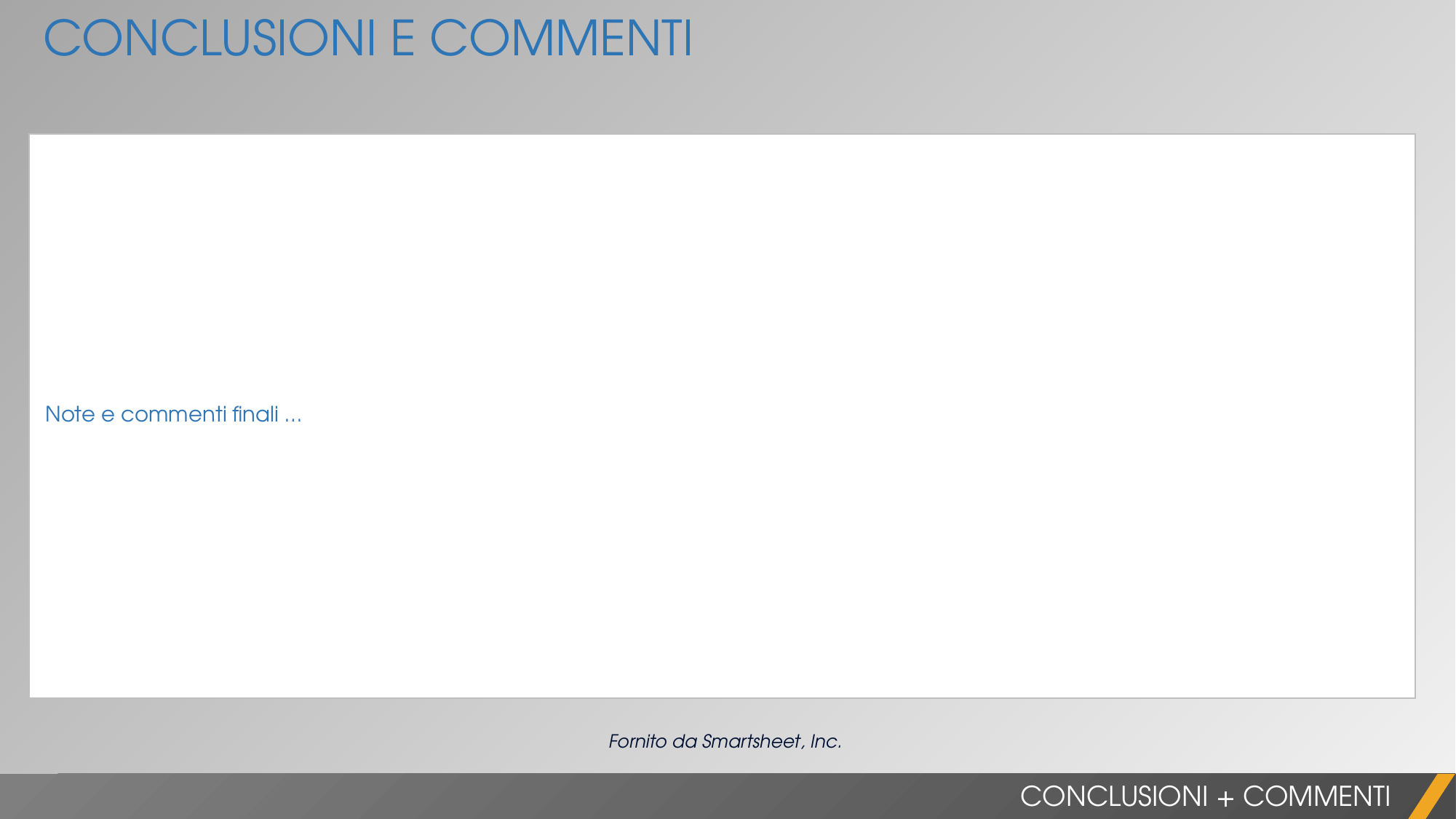

CONCLUSIONI E COMMENTI
| Note e commenti finali … |
| --- |
Fornito da Smartsheet, Inc.
CONCLUSIONI + COMMENTI

CONCLUSIONI E COMMENTI